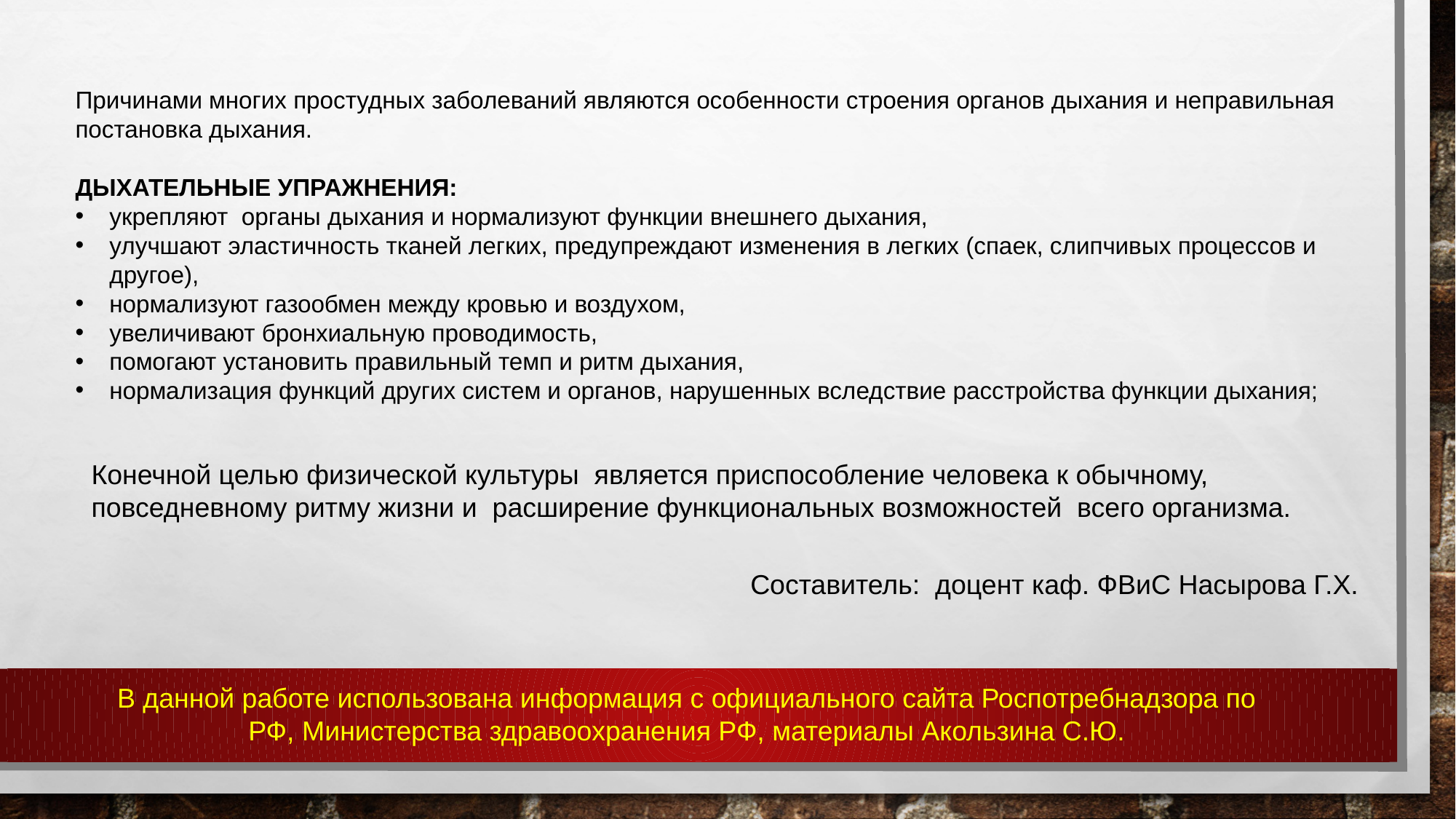

Причинами многих простудных заболеваний являются особенности строения органов дыхания и неправильная постановка дыхания.

ДЫХАТЕЛЬНЫЕ УПРАЖНЕНИЯ:
укрепляют  органы дыхания и нормализуют функции внешнего дыхания,
улучшают эластичность тканей легких, предупреждают изменения в легких (спаек, слипчивых процессов и другое),
нормализуют газообмен между кровью и воздухом,
увеличивают бронхиальную проводимость,
помогают установить правильный темп и ритм дыхания,
нормализация функций других систем и органов, нарушенных вследствие расстройства функции дыхания;

Конечной целью физической культуры  является приспособление человека к обычному, повседневному ритму жизни и  расширение функциональных возможностей  всего организма.

Составитель:  доцент каф. ФВиС Насырова Г.Х.
В данной работе использована информация с официального сайта Роспотребнадзора по РФ, Министерства здравоохранения РФ, материалы Акользина С.Ю.